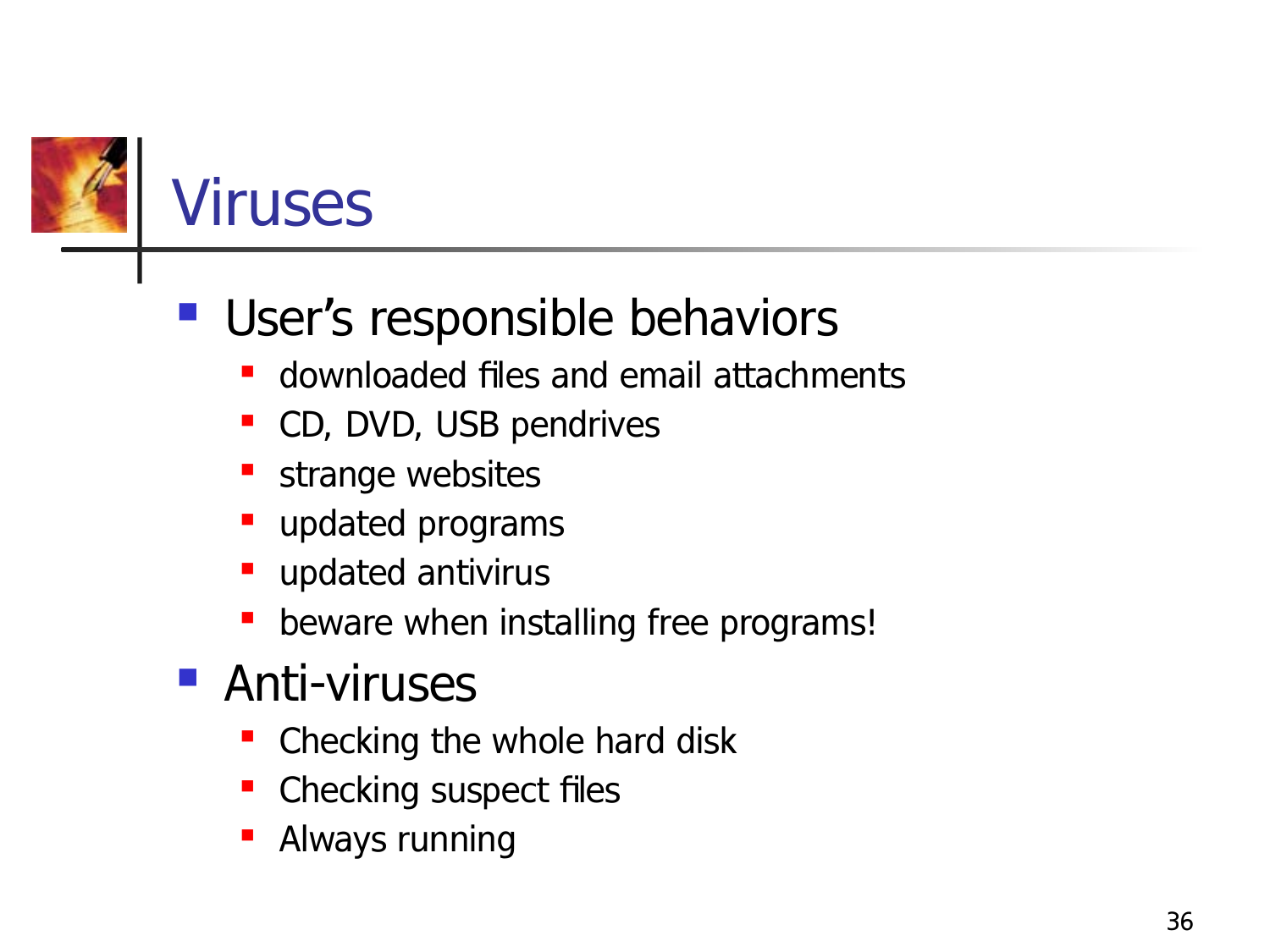

# Viruses
User’s responsible behaviors
downloaded files and email attachments
CD, DVD, USB pendrives
strange websites
updated programs
updated antivirus
beware when installing free programs!
Anti-viruses
Checking the whole hard disk
Checking suspect files
Always running
36